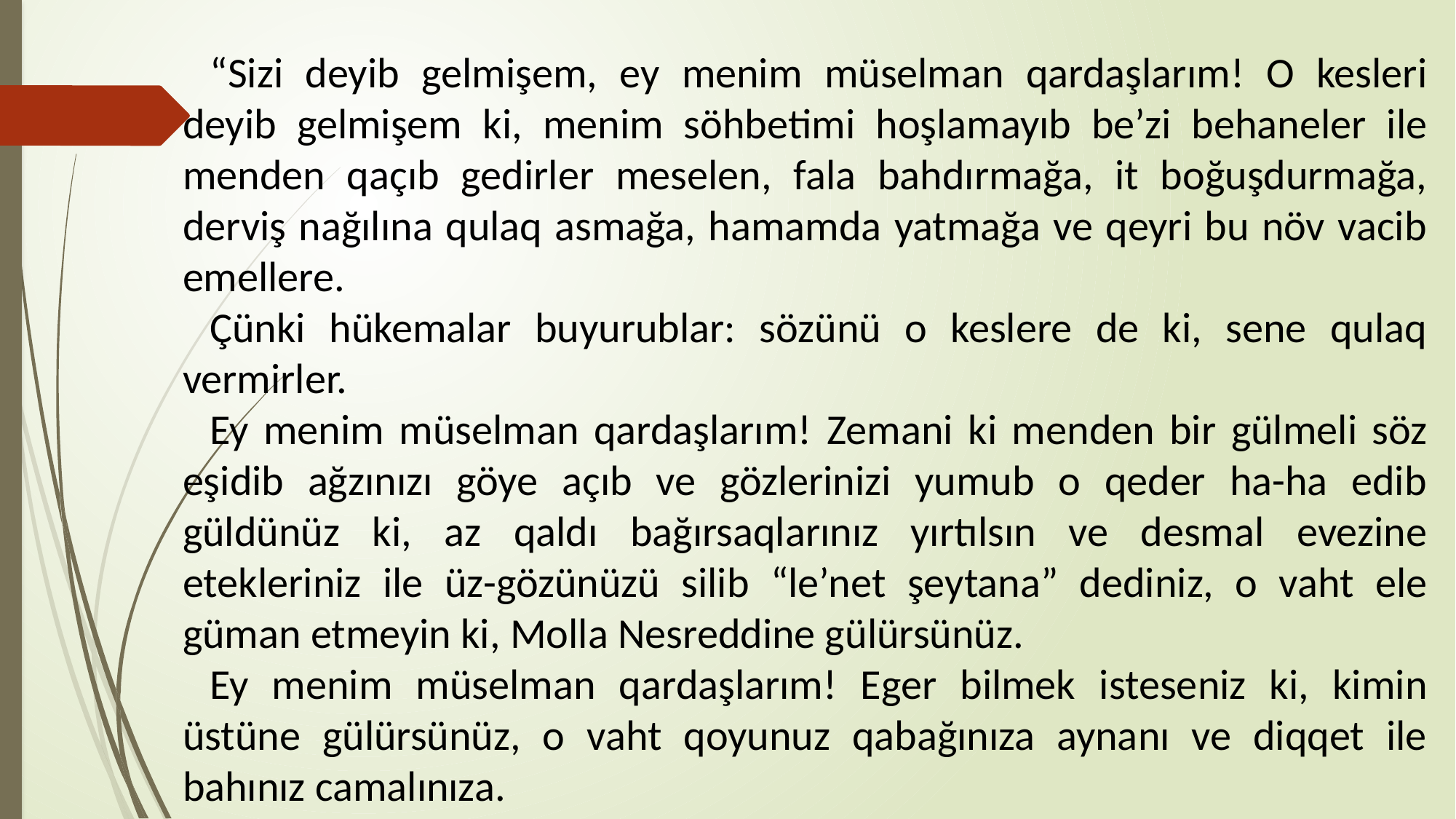

“Sizi deyib gelmişem, ey menim müselman qardaşlarım! O kesleri deyib gelmişem ki, menim söhbetimi hoşlamayıb be’zi behaneler ile menden qaçıb gedirler meselen, fala bahdırmağa, it boğuşdurmağa, derviş nağılına qulaq asmağa, hamamda yatmağa ve qeyri bu növ vacib emellere.
Çünki hükemalar buyurublar: sözünü o keslere de ki, sene qulaq vermirler.
Ey menim müselman qardaşlarım! Zemani ki menden bir gülmeli söz eşidib ağzınızı göye açıb ve gözlerinizi yumub o qeder ha-ha edib güldünüz ki, az qaldı bağırsaqlarınız yırtılsın ve desmal evezine etekleriniz ile üz-gözünüzü silib “le’net şeytana” dediniz, o vaht ele güman etmeyin ki, Molla Nesreddine gülürsünüz.
Ey menim müselman qardaşlarım! Eger bilmek isteseniz ki, kimin üstüne gülürsünüz, o vaht qoyunuz qabağınıza aynanı ve diqqet ile bahınız camalınıza.